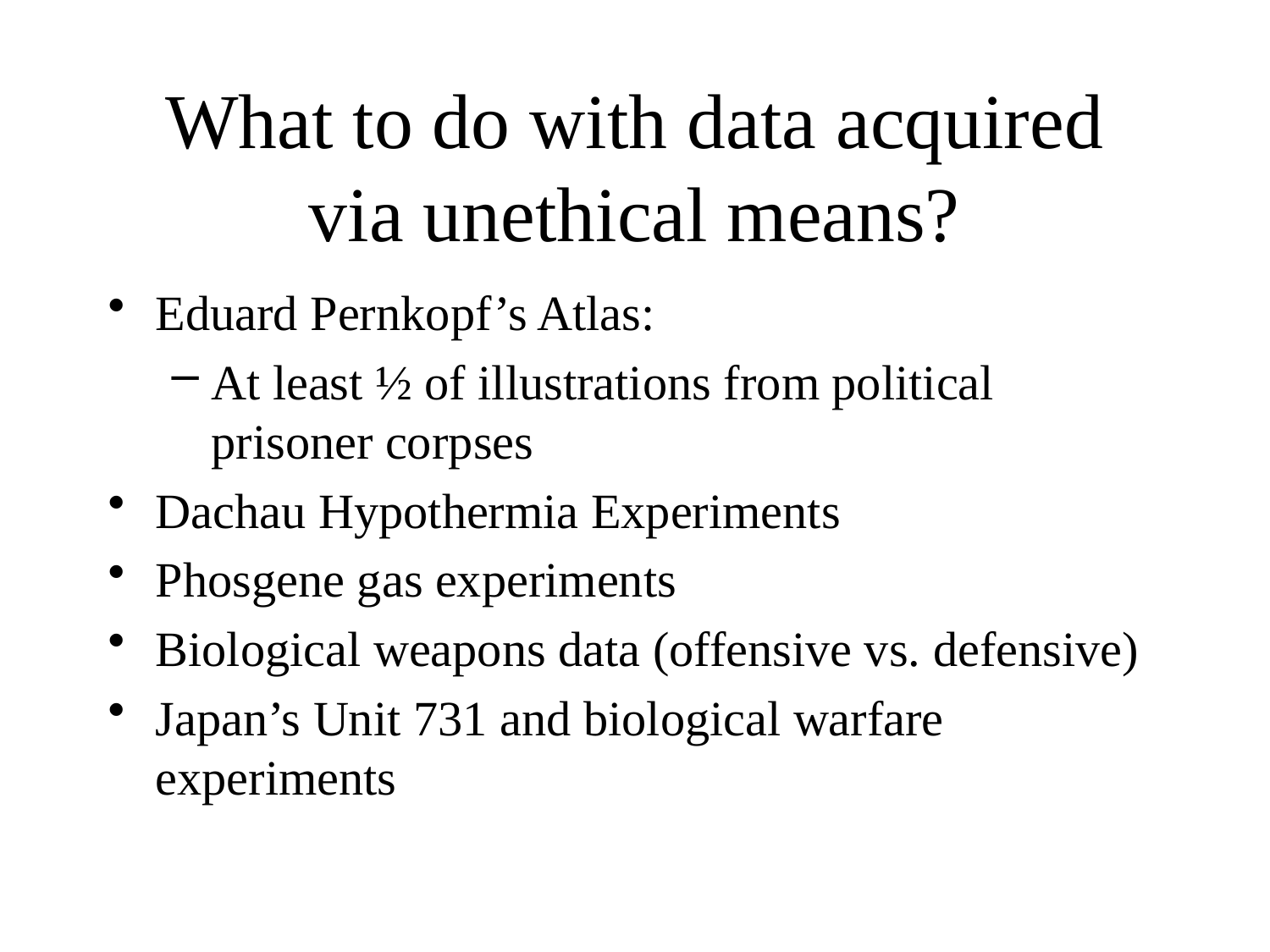

# What to do with data acquired via unethical means?
Eduard Pernkopf’s Atlas:
At least ½ of illustrations from political prisoner corpses
Dachau Hypothermia Experiments
Phosgene gas experiments
Biological weapons data (offensive vs. defensive)
Japan’s Unit 731 and biological warfare experiments